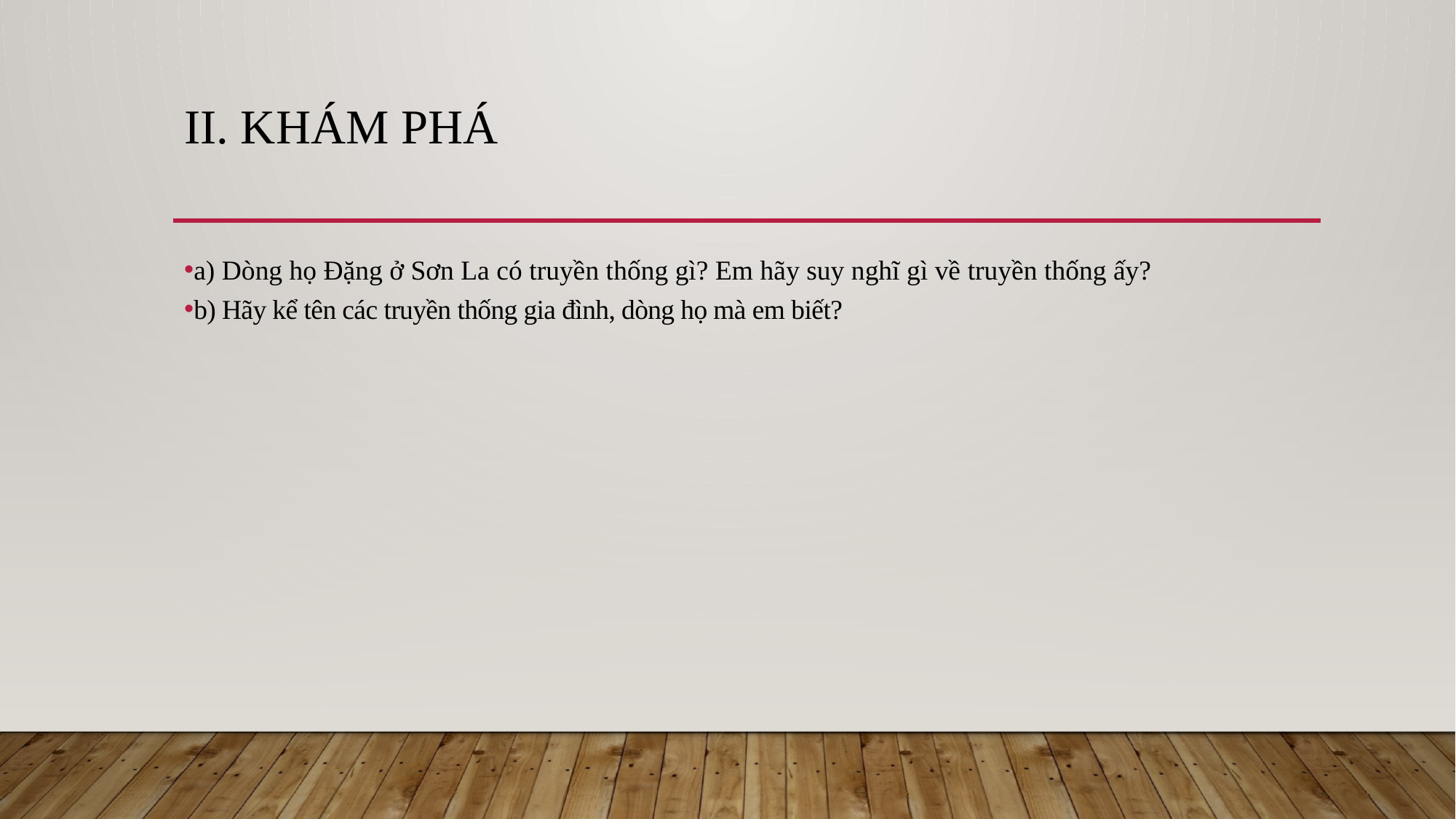

# II. KHÁM PHÁ
a) Dòng họ Đặng ở Sơn La có truyền thống gì? Em hãy suy nghĩ gì về truyền thống ấy?
b) Hãy kể tên các truyền thống gia đình, dòng họ mà em biết?